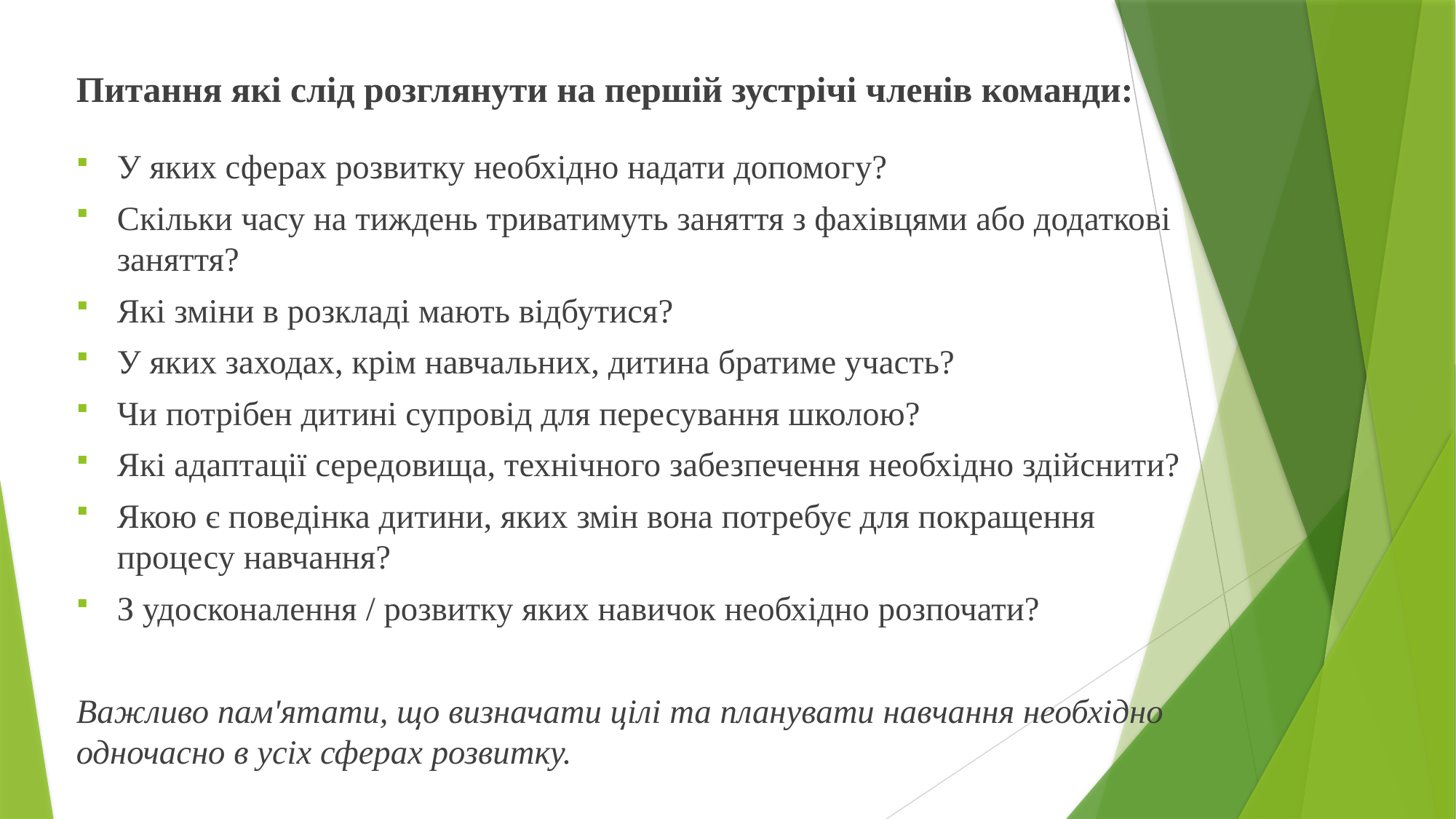

Питання які слід розглянути на першій зустрічі членів команди:

У яких сферах розвитку необхідно надати допомогу?
Скільки часу на тиждень триватимуть заняття з фахівцями або додаткові заняття?
Які зміни в розкладі мають відбутися?
У яких заходах, крім навчальних, дитина братиме участь?
Чи потрібен дитині супровід для пересування школою?
Які адаптації середовища, технічного забезпечення необхідно здійснити?
Якою є поведінка дитини, яких змін вона потребує для покращення процесу навчання?
З удосконалення / розвитку яких навичок необхідно розпочати?

Важливо пам'ятати, що визначати цілі та планувати навчання необхідно одночасно в усіх сферах розвитку.